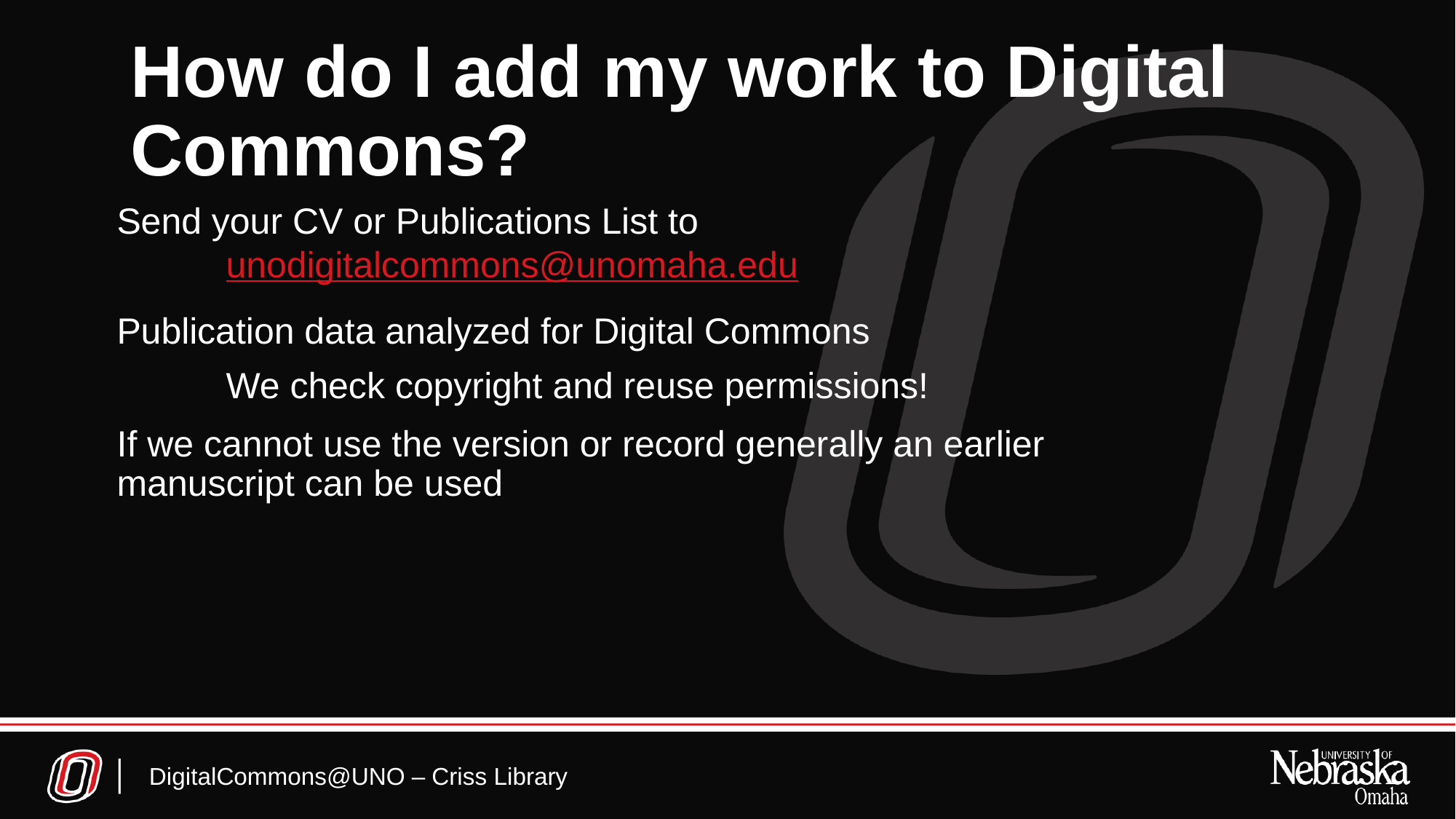

# How do I add my work to Digital Commons?
Send your CV or Publications List to
	unodigitalcommons@unomaha.edu

Publication data analyzed for Digital Commons
	We check copyright and reuse permissions!
If we cannot use the version or record generally an earlier manuscript can be used
DigitalCommons@UNO – Criss Library